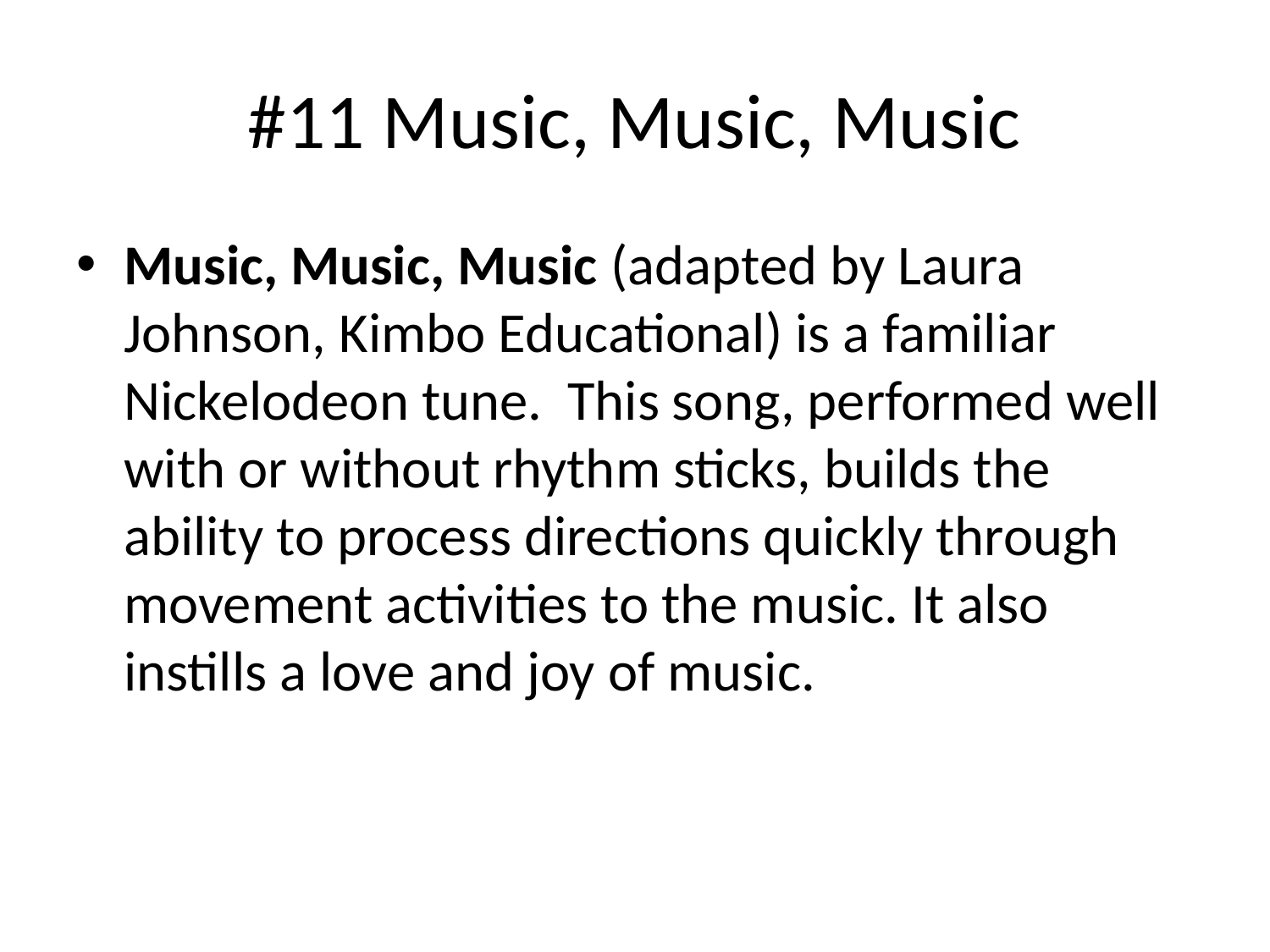

# #11 Music, Music, Music
Music, Music, Music (adapted by Laura Johnson, Kimbo Educational) is a familiar Nickelodeon tune.  This song, performed well with or without rhythm sticks, builds the ability to process directions quickly through movement activities to the music. It also instills a love and joy of music.